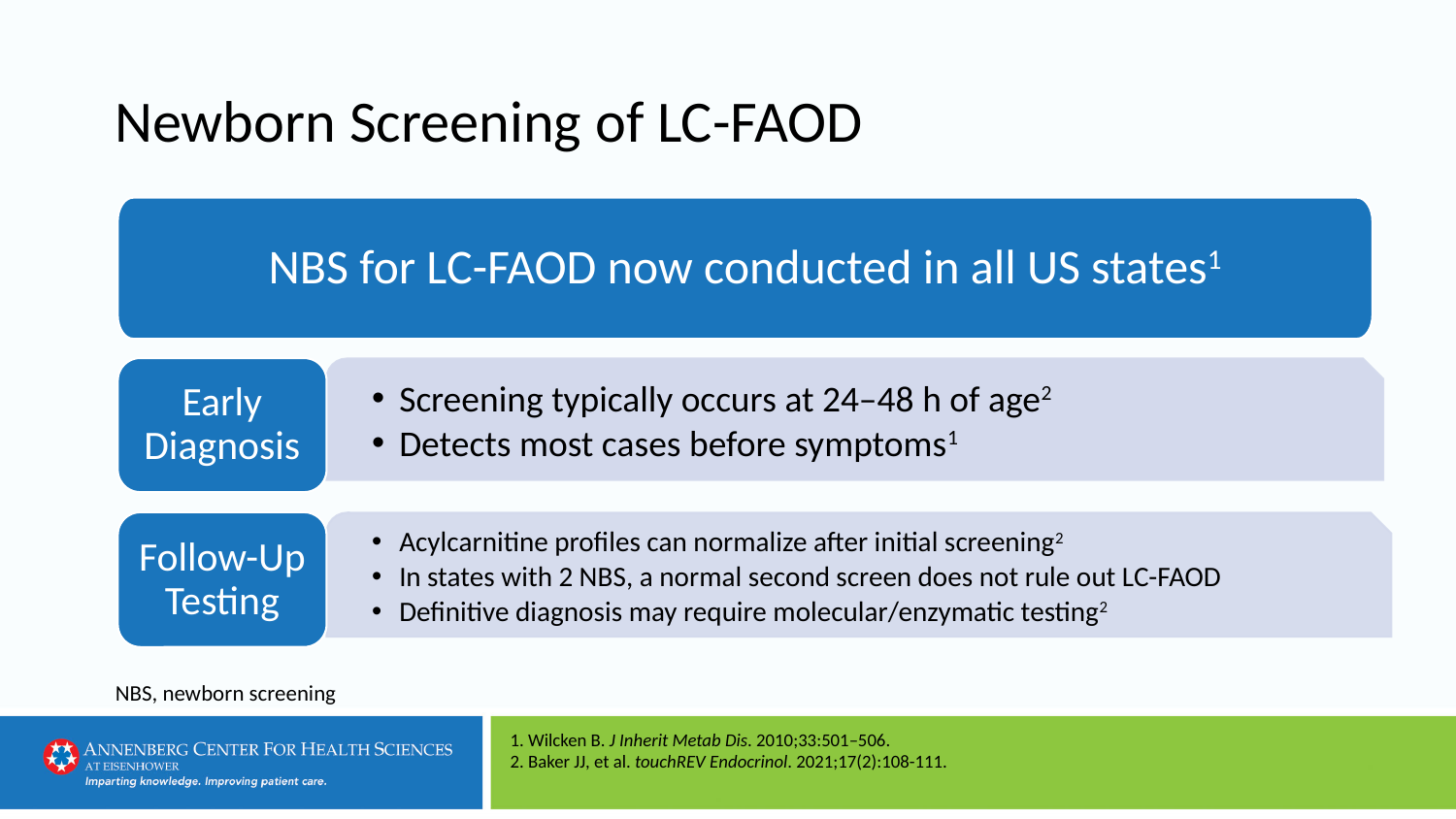

# Newborn Screening of LC-FAOD
NBS for LC-FAOD now conducted in all US states1
Early Diagnosis
Screening typically occurs at 24–48 h of age2
Detects most cases before symptoms1
Follow-Up Testing
Acylcarnitine profiles can normalize after initial screening2
In states with 2 NBS, a normal second screen does not rule out LC-FAOD
Definitive diagnosis may require molecular/enzymatic testing2
NBS, newborn screening
1. Wilcken B. J Inherit Metab Dis. 2010;33:501–506.
2. Baker JJ, et al. touchREV Endocrinol. 2021;17(2):108-111.